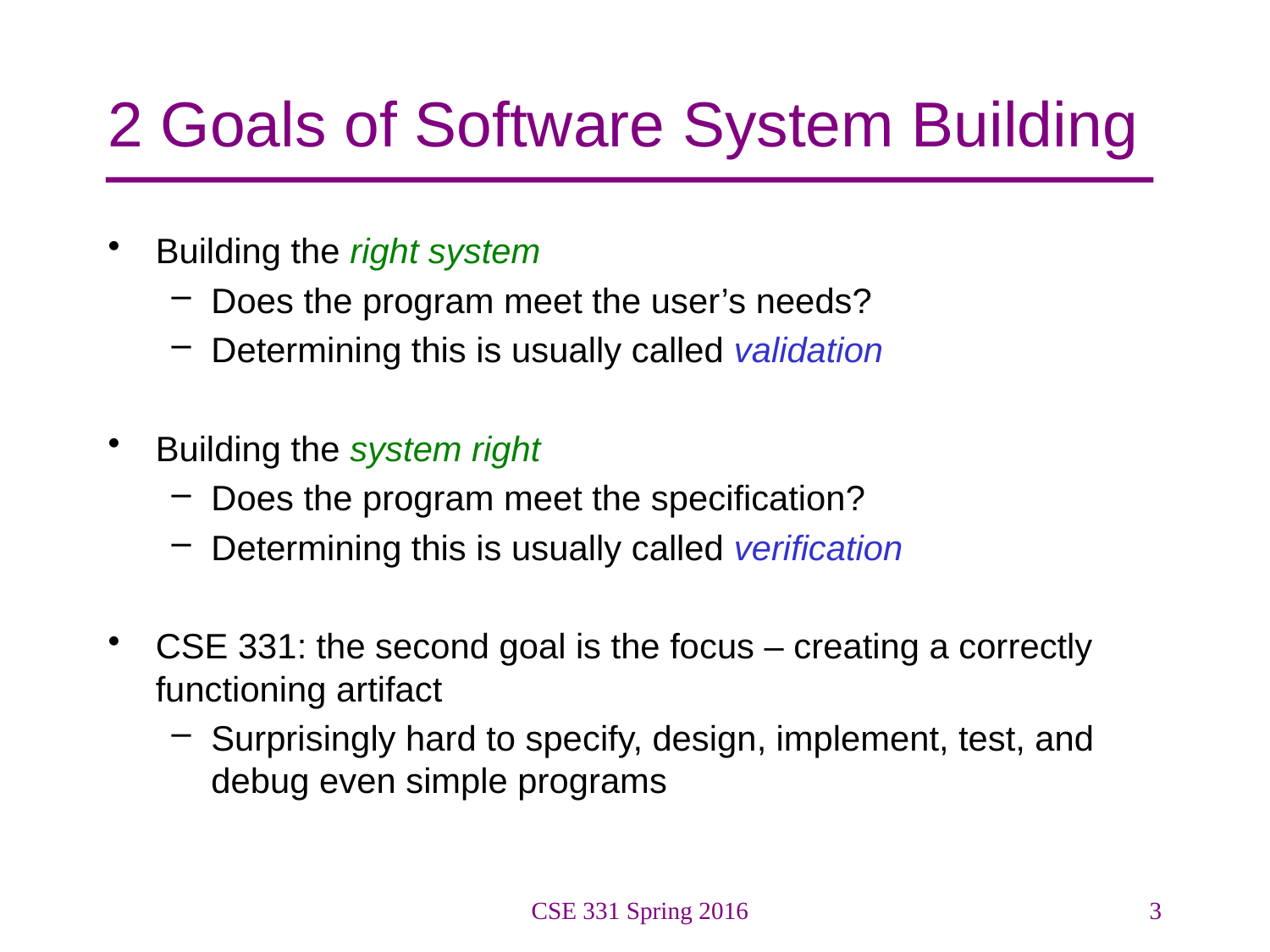

# 2 Goals of Software System Building
Building the right system
Does the program meet the user’s needs?
Determining this is usually called validation

Building the system right
Does the program meet the specification?
Determining this is usually called verification

CSE 331: the second goal is the focus – creating a correctly functioning artifact
Surprisingly hard to specify, design, implement, test, and debug even simple programs

CSE 331 Spring 2016
3